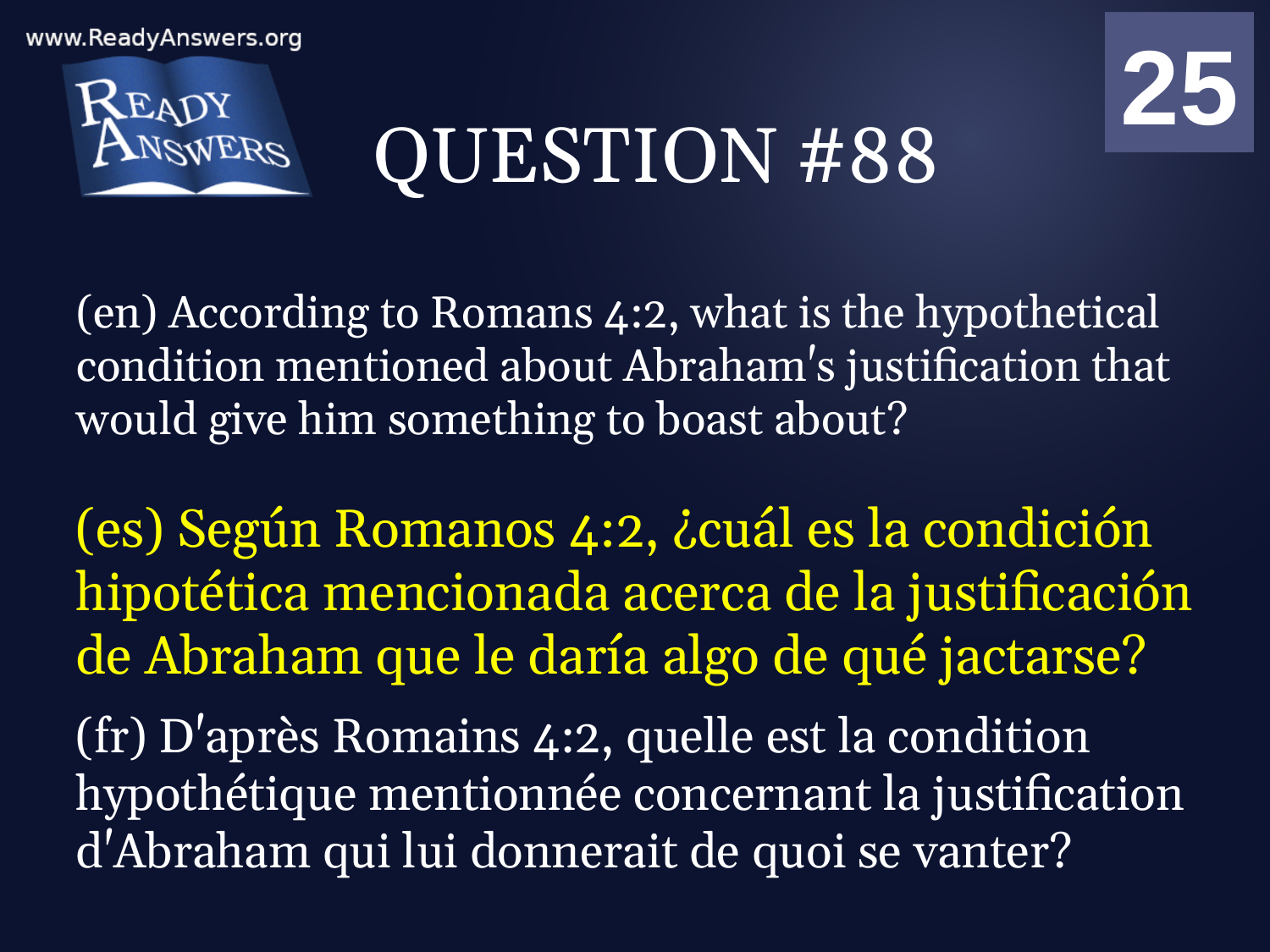

01
02
03
04
05
06
07
08
09
10
11
12
13
14
15
16
17
18
19
20
21
22
23
24
25
00
# QUESTION #88
(en) According to Romans 4:2, what is the hypothetical condition mentioned about Abraham's justification that would give him something to boast about?
(es) Según Romanos 4:2, ¿cuál es la condición hipotética mencionada acerca de la justificación de Abraham que le daría algo de qué jactarse?
(fr) D'après Romains 4:2, quelle est la condition hypothétique mentionnée concernant la justification d'Abraham qui lui donnerait de quoi se vanter?